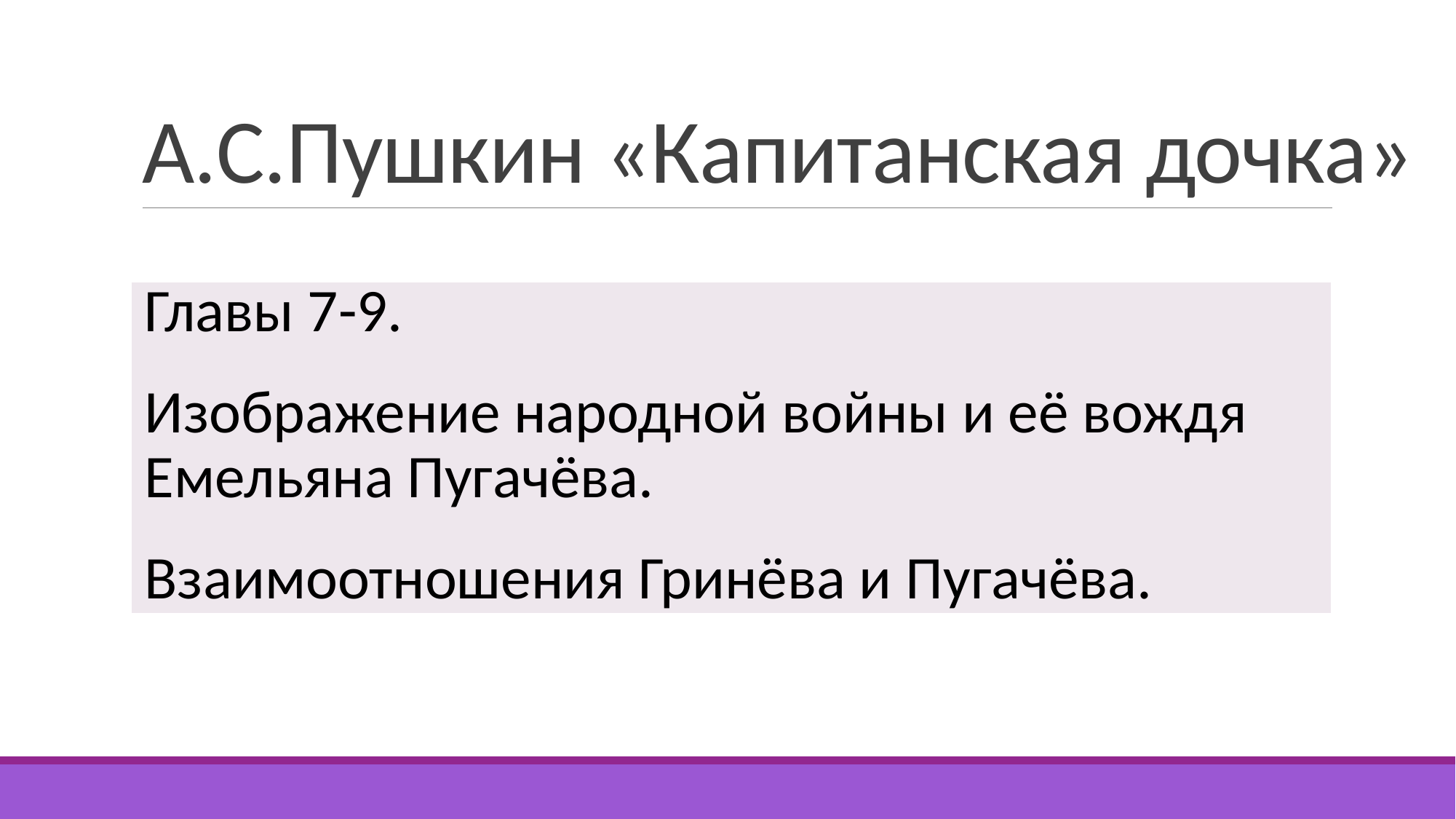

# А.С.Пушкин «Капитанская дочка»
| Главы 7-9. Изображение народной войны и её вождя Емельяна Пугачёва.  Взаимоотношения Гринёва и Пугачёва. |
| --- |